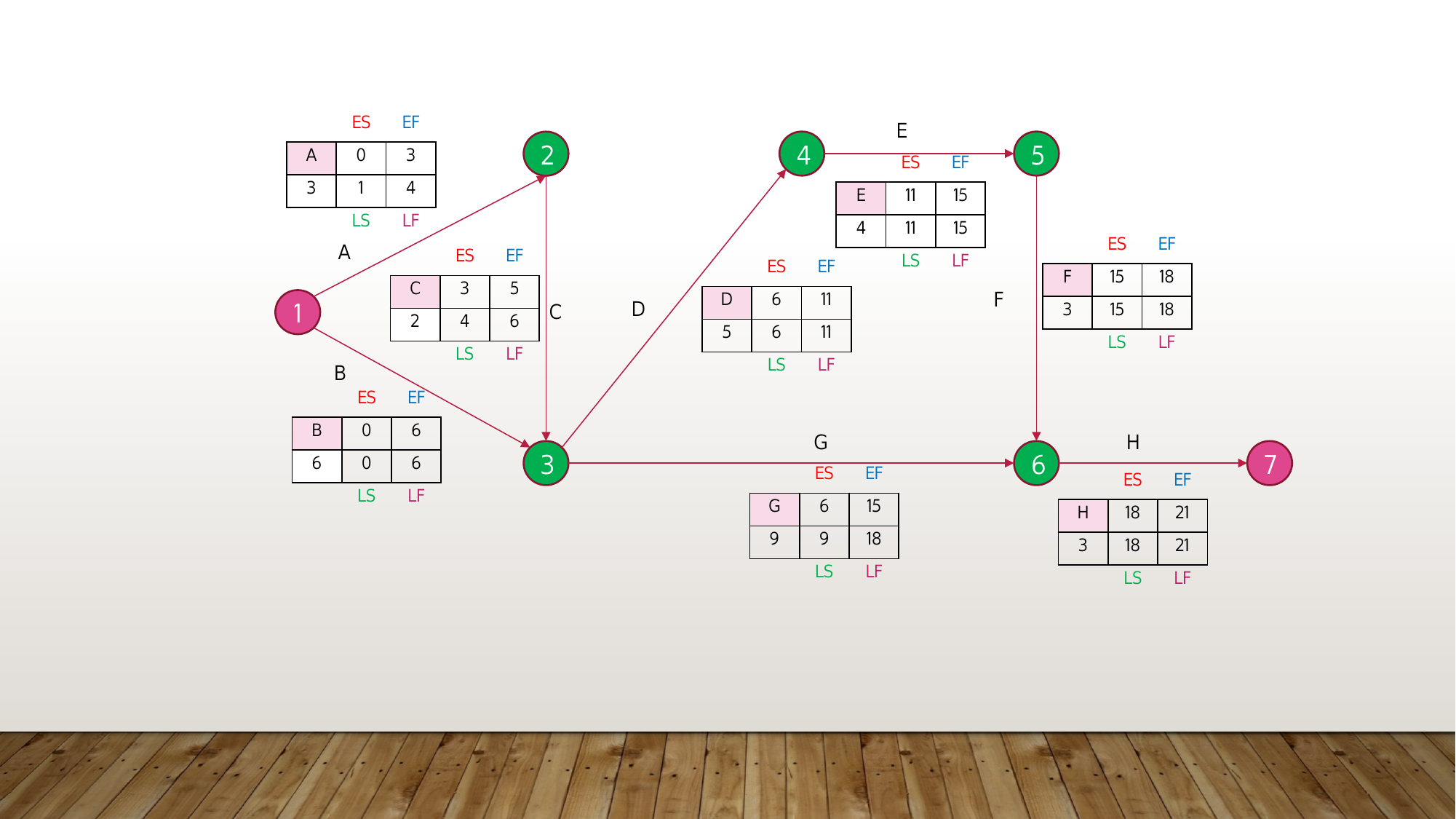

|  | ES | EF |
| --- | --- | --- |
| A | 0 | 3 |
| 3 | 1 | 4 |
|  | LS | LF |
E
4
5
2
|  | ES | EF |
| --- | --- | --- |
| E | 11 | 15 |
| 4 | 11 | 15 |
|  | LS | LF |
|  | ES | EF |
| --- | --- | --- |
| F | 15 | 18 |
| 3 | 15 | 18 |
|  | LS | LF |
A
|  | ES | EF |
| --- | --- | --- |
| C | 3 | 5 |
| 2 | 4 | 6 |
|  | LS | LF |
|  | ES | EF |
| --- | --- | --- |
| D | 6 | 11 |
| 5 | 6 | 11 |
|  | LS | LF |
F
D
1
C
B
|  | ES | EF |
| --- | --- | --- |
| B | 0 | 6 |
| 6 | 0 | 6 |
|  | LS | LF |
G
H
3
6
7
|  | ES | EF |
| --- | --- | --- |
| G | 6 | 15 |
| 9 | 9 | 18 |
|  | LS | LF |
|  | ES | EF |
| --- | --- | --- |
| H | 18 | 21 |
| 3 | 18 | 21 |
|  | LS | LF |